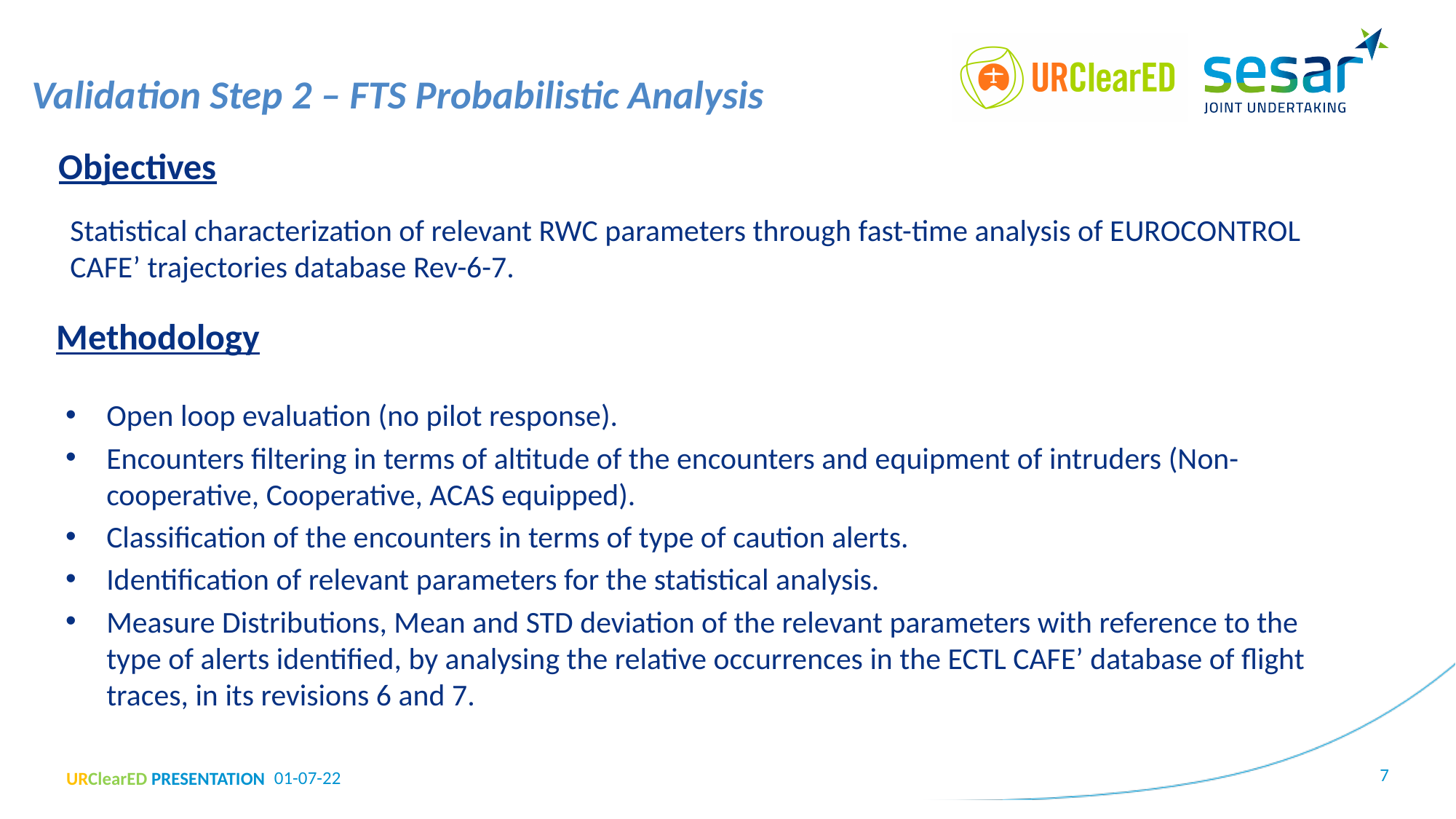

Validation Step 2 – FTS Probabilistic Analysis
Objectives
Statistical characterization of relevant RWC parameters through fast-time analysis of EUROCONTROL CAFE’ trajectories database Rev-6-7.
Methodology
Open loop evaluation (no pilot response).
Encounters filtering in terms of altitude of the encounters and equipment of intruders (Non-cooperative, Cooperative, ACAS equipped).
Classification of the encounters in terms of type of caution alerts.
Identification of relevant parameters for the statistical analysis.
Measure Distributions, Mean and STD deviation of the relevant parameters with reference to the type of alerts identified, by analysing the relative occurrences in the ECTL CAFE’ database of flight traces, in its revisions 6 and 7.
7
01-07-22
URClearED PRESENTATION